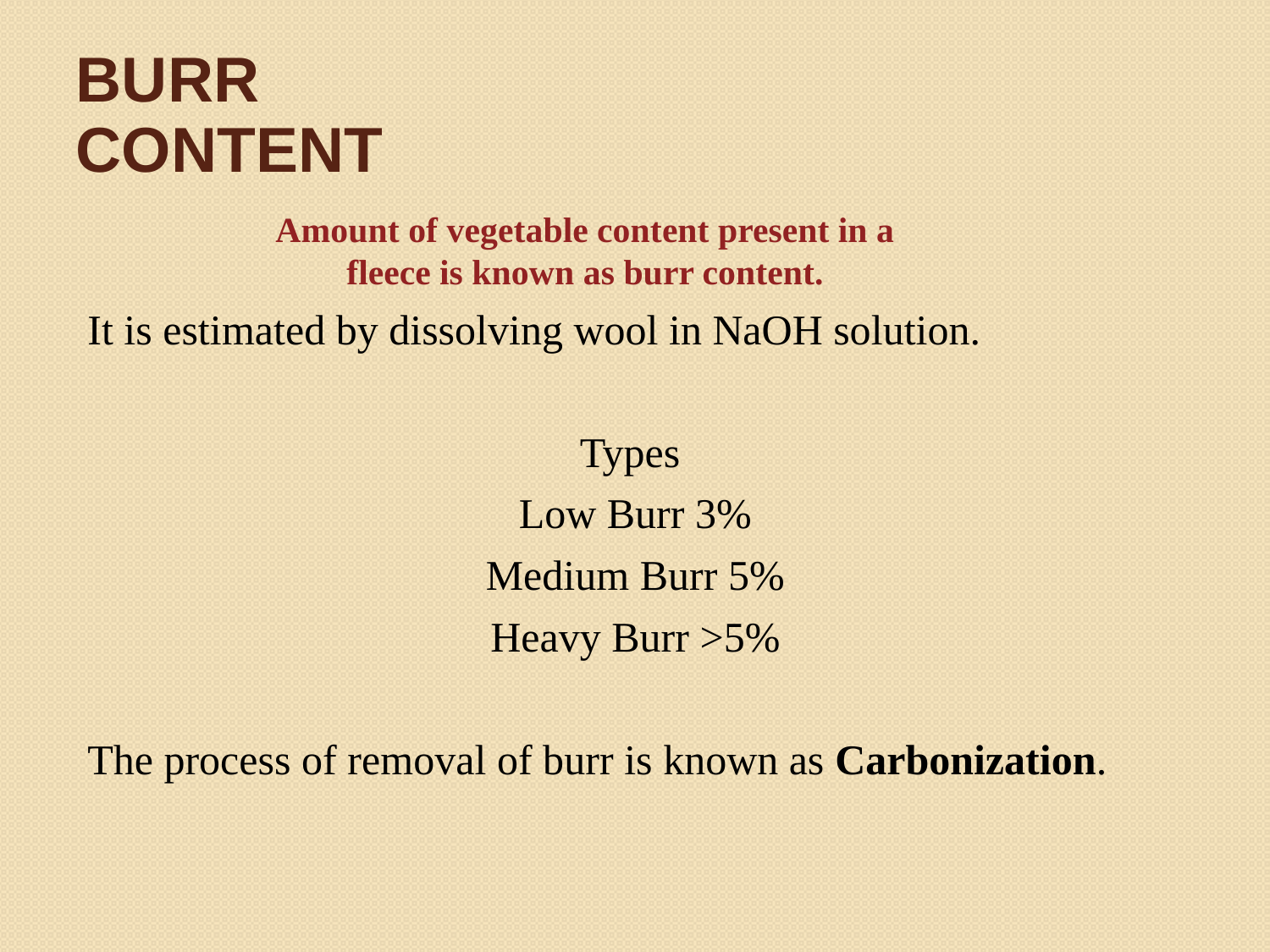

# Burr Content
Amount of vegetable content present in a fleece is known as burr content.
It is estimated by dissolving wool in NaOH solution.

Types
Low Burr 3%
Medium Burr 5%
Heavy Burr >5%

The process of removal of burr is known as Carbonization.